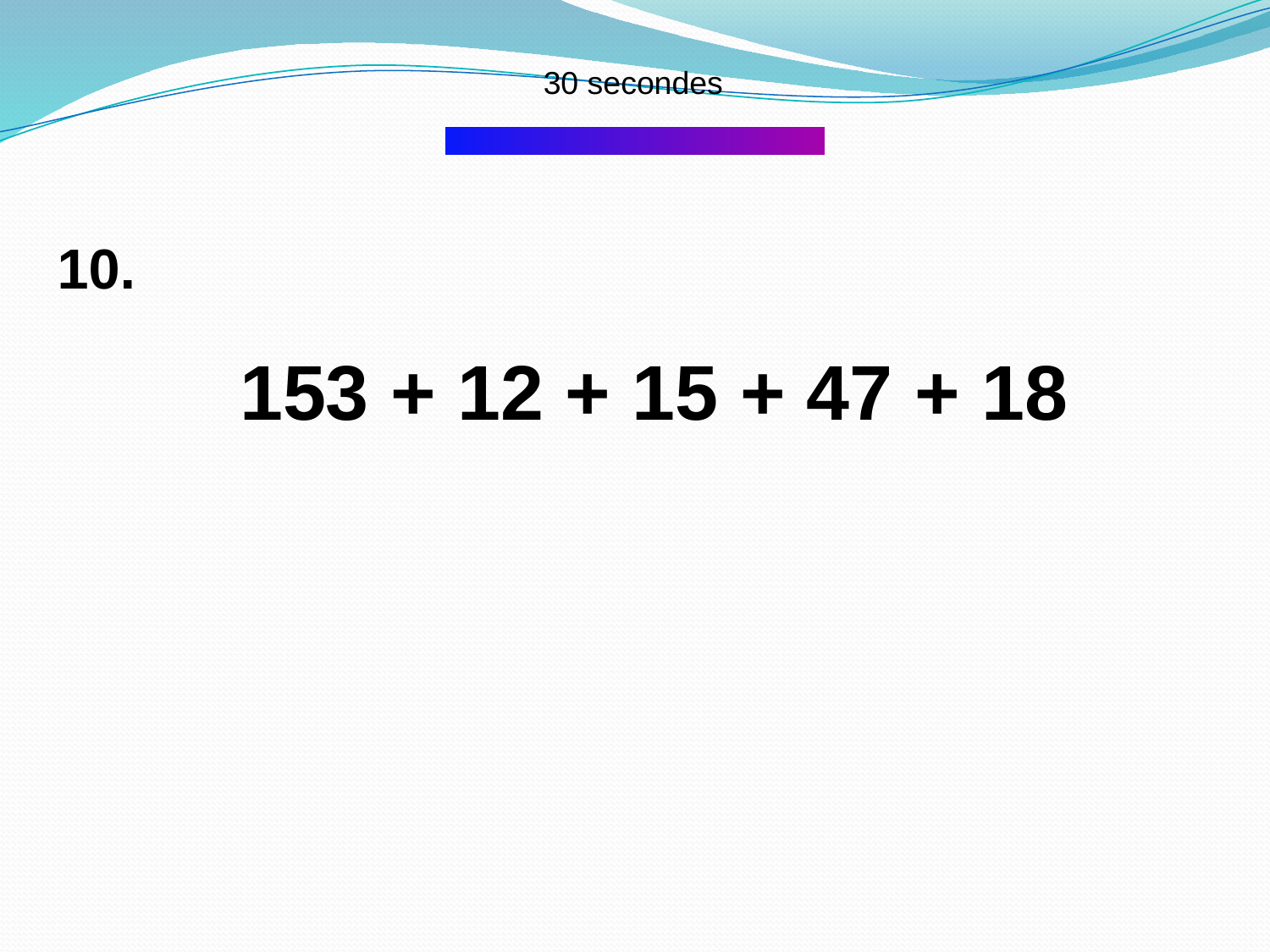

30 secondes

10.

153 + 12 + 15 + 47 + 18